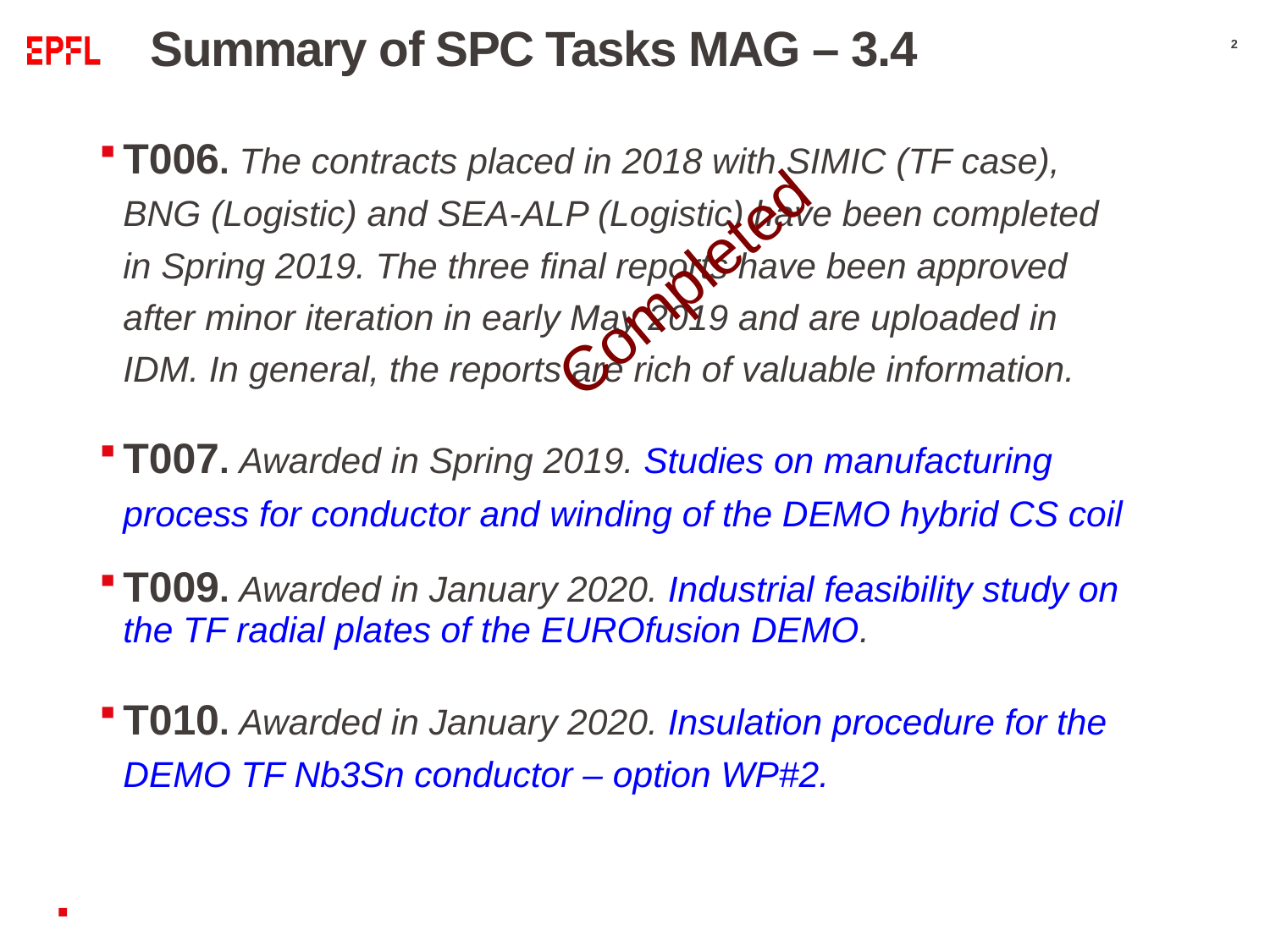

# Summary of SPC Tasks MAG – 3.4
2
T006. The contracts placed in 2018 with SIMIC (TF case), BNG (Logistic) and SEA-ALP (Logistic) have been completed in Spring 2019. The three final reports have been approved after minor iteration in early May 2019 and are uploaded in IDM. In general, the reports are rich of valuable information.
T007. Awarded in Spring 2019. Studies on manufacturing process for conductor and winding of the DEMO hybrid CS coil
T009. Awarded in January 2020. Industrial feasibility study on the TF radial plates of the EUROfusion DEMO.
T010. Awarded in January 2020. Insulation procedure for the DEMO TF Nb3Sn conductor – option WP#2.
Completed